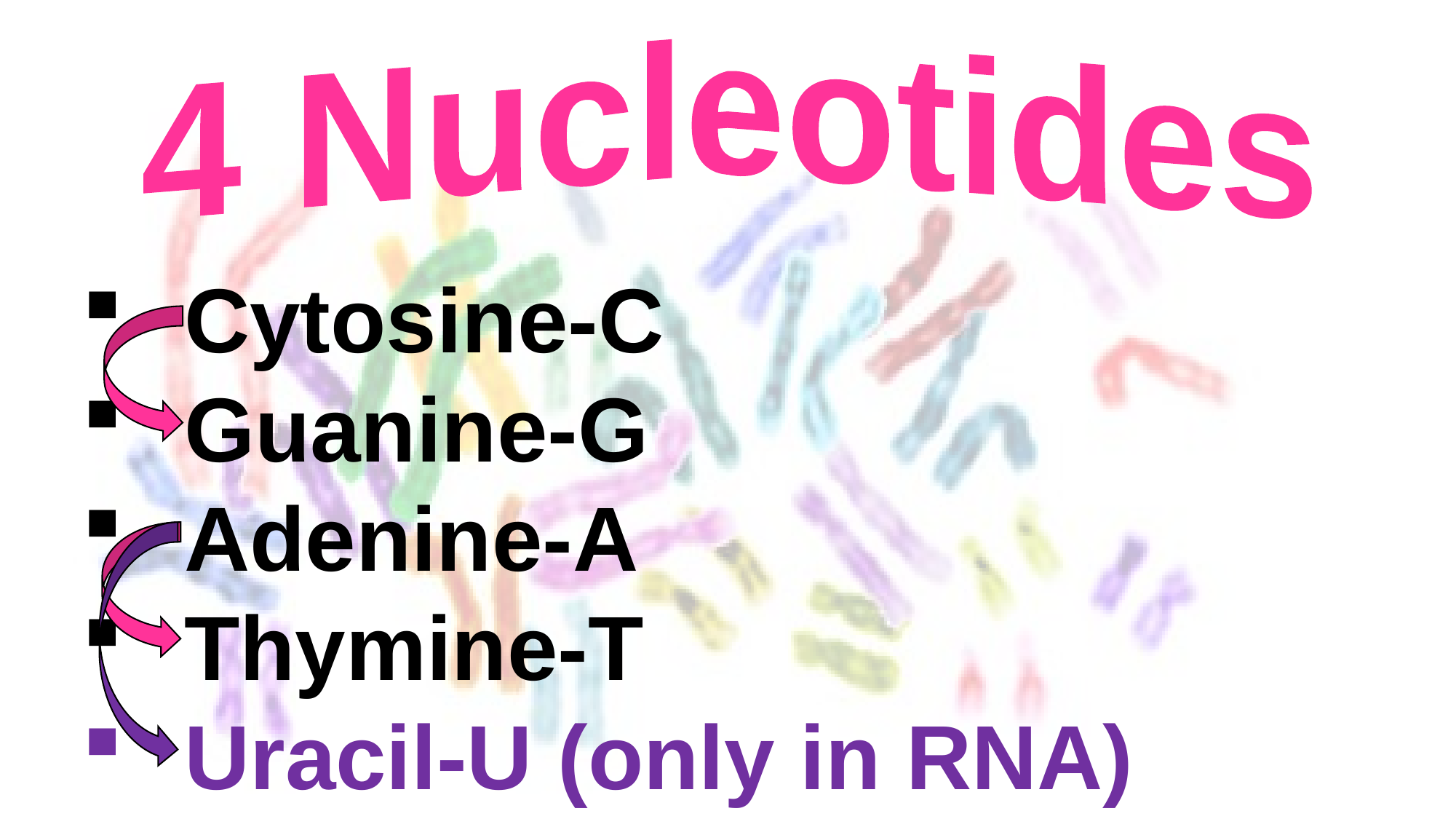

4 Nucleotides
Cytosine-C
Guanine-G
Adenine-A
Thymine-T
Uracil-U (only in RNA)